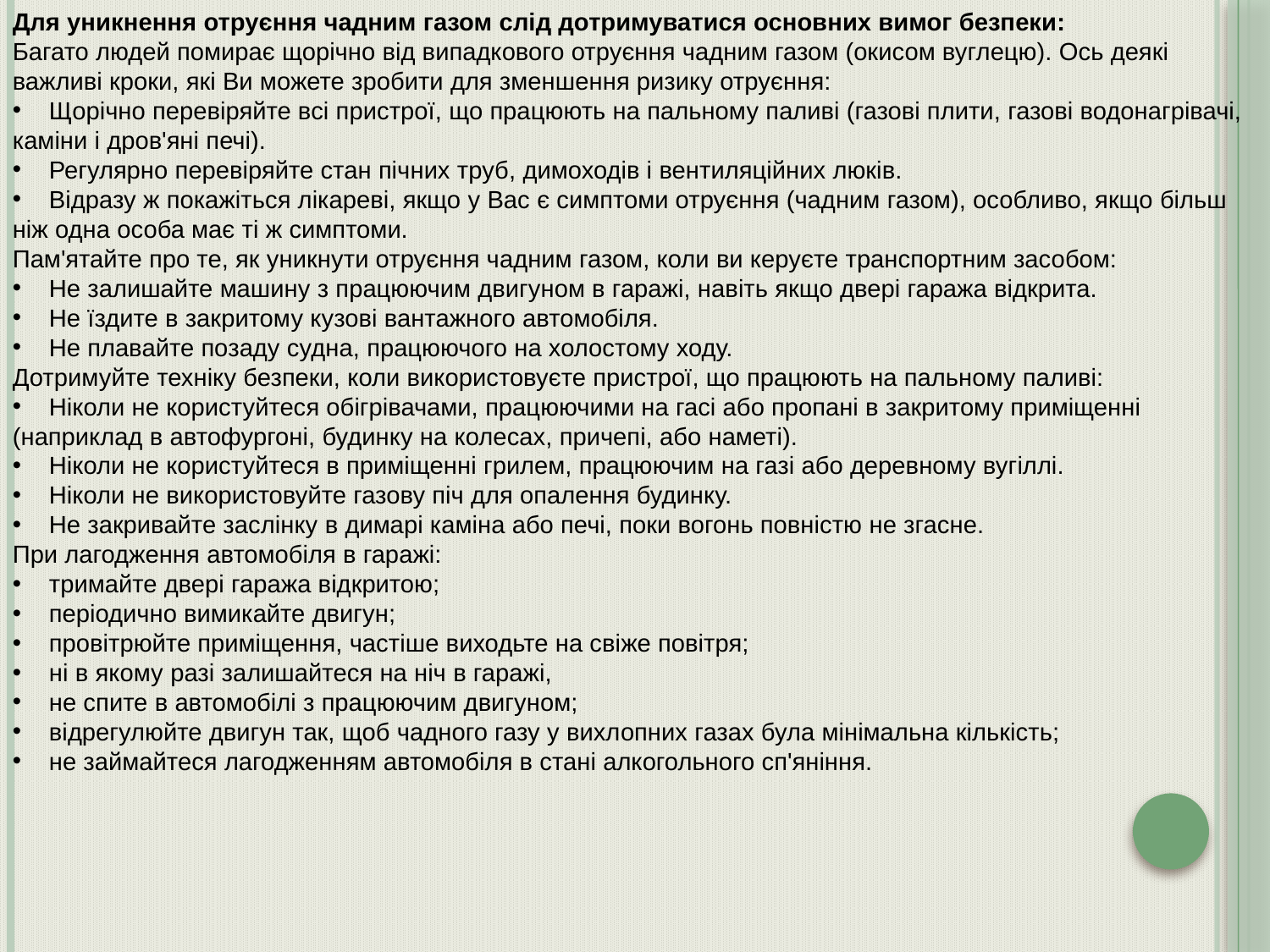

Для уникнення отруєння чадним газом слід дотримуватися основних вимог безпеки:
Багато людей помирає щорічно від випадкового отруєння чадним газом (окисом вуглецю). Ось деякі важливі кроки, які Ви можете зробити для зменшення ризику отруєння:
    Щорічно перевіряйте всі пристрої, що працюють на пальному паливі (газові плити, газові водонагрівачі, каміни і дров'яні печі).
    Регулярно перевіряйте стан пічних труб, димоходів і вентиляційних люків.
    Відразу ж покажіться лікареві, якщо у Вас є симптоми отруєння (чадним газом), особливо, якщо більш ніж одна особа має ті ж симптоми.
Пам'ятайте про те, як уникнути отруєння чадним газом, коли ви керуєте транспортним засобом:
    Не залишайте машину з працюючим двигуном в гаражі, навіть якщо двері гаража відкрита.
    Не їздите в закритому кузові вантажного автомобіля.
    Не плавайте позаду судна, працюючого на холостому ходу.
Дотримуйте техніку безпеки, коли використовуєте пристрої, що працюють на пальному паливі:
    Ніколи не користуйтеся обігрівачами, працюючими на гасі або пропані в закритому приміщенні (наприклад в автофургоні, будинку на колесах, причепі, або наметі).
    Ніколи не користуйтеся в приміщенні грилем, працюючим на газі або деревному вугіллі.
    Ніколи не використовуйте газову піч для опалення будинку.
    Не закривайте заслінку в димарі каміна або печі, поки вогонь повністю не згасне.
При лагодження автомобіля в гаражі:
    тримайте двері гаража відкритою;
    періодично вимикайте двигун;
    провітрюйте приміщення, частіше виходьте на свіже повітря;
    ні в якому разі залишайтеся на ніч в гаражі,
    не спите в автомобілі з працюючим двигуном;
    відрегулюйте двигун так, щоб чадного газу у вихлопних газах була мінімальна кількість;
    не займайтеся лагодженням автомобіля в стані алкогольного сп'яніння.